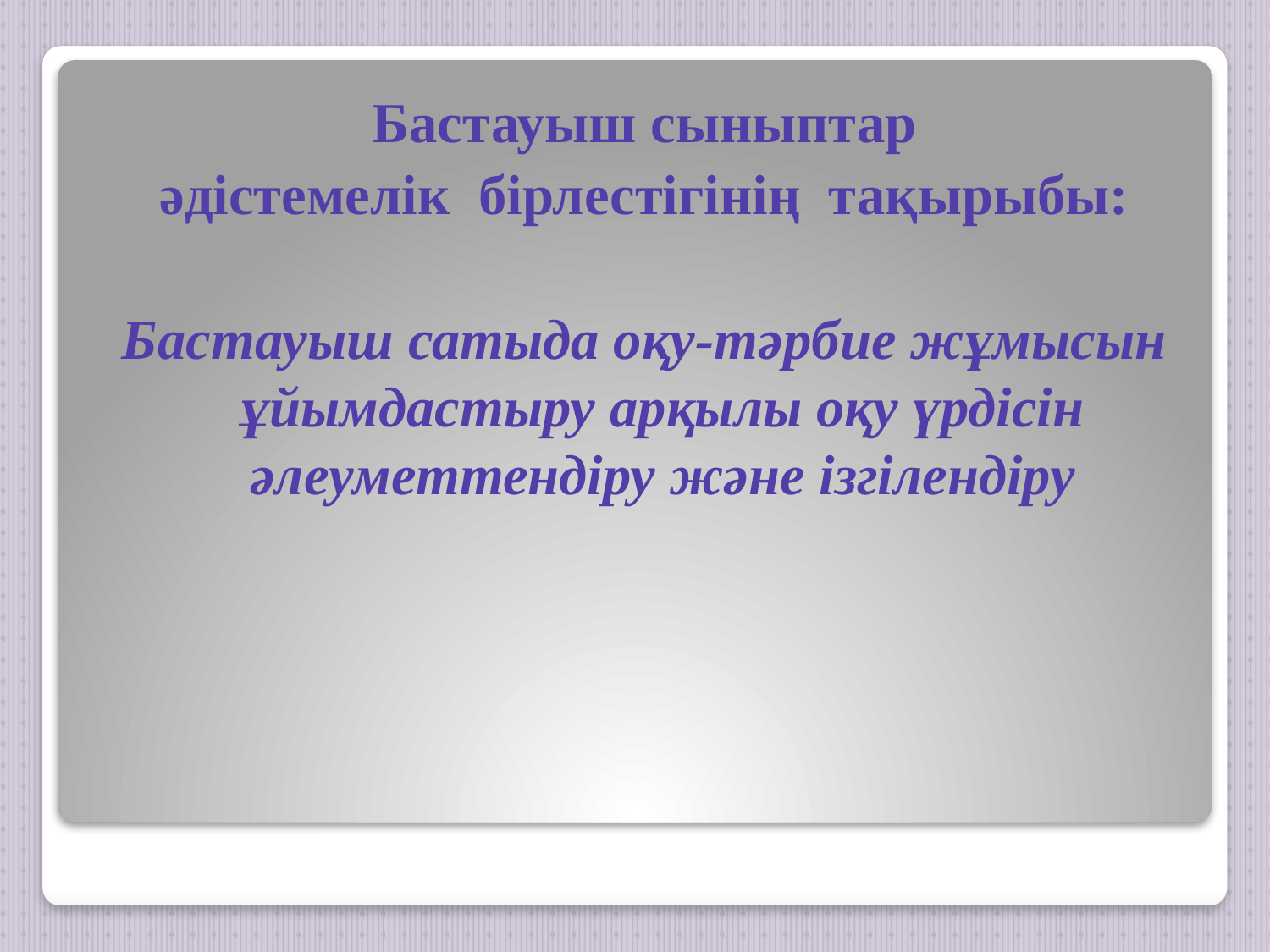

Бастауыш сыныптар
әдістемелік  бірлестігінің  тақырыбы:

Бастауыш сатыда оқу-тәрбие жұмысын ұйымдастыру арқылы оқу үрдісін әлеуметтендіру және ізгілендіру